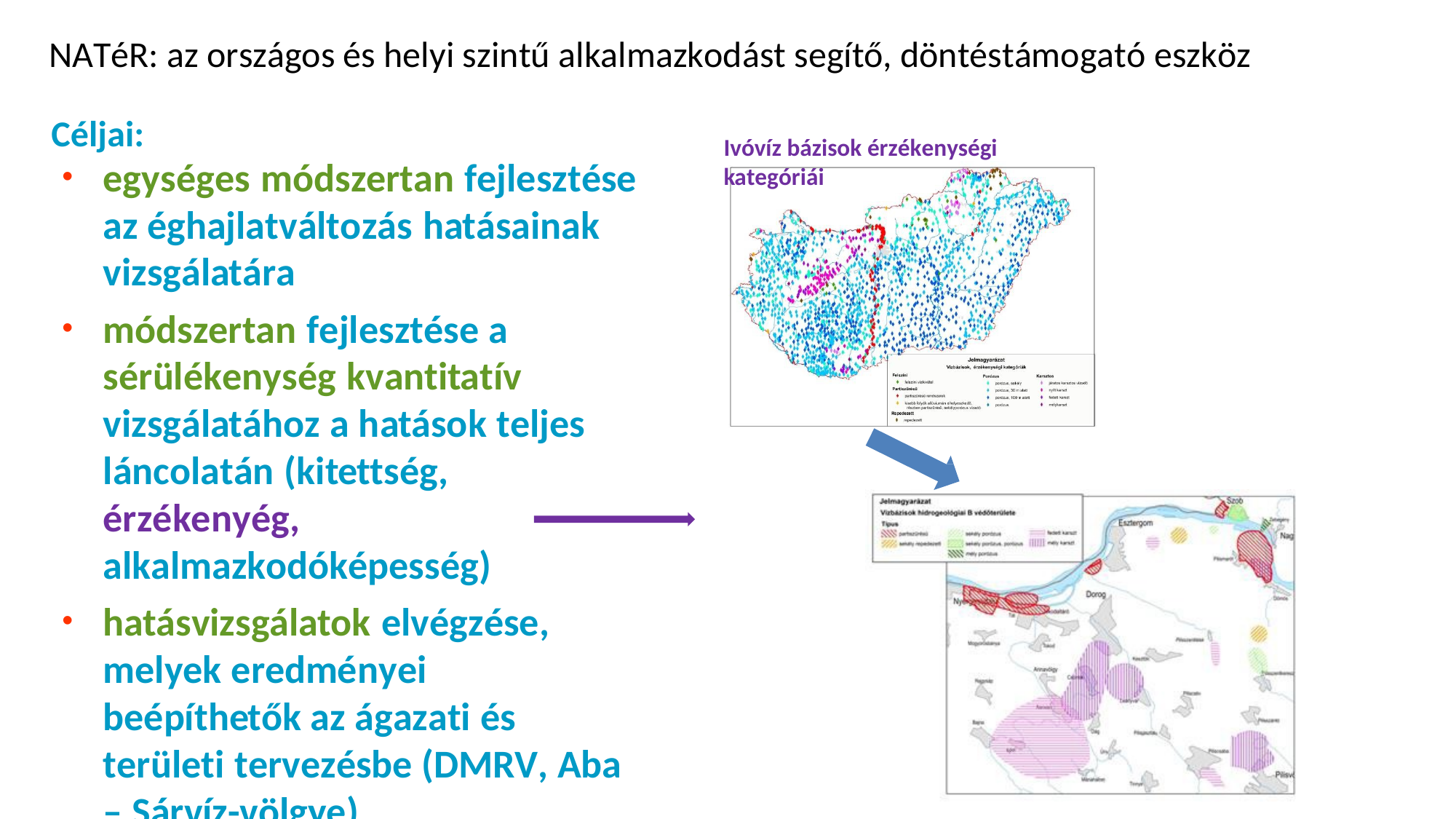

NATéR: az országos és helyi szintű alkalmazkodást segítő, döntéstámogató eszköz
Céljai:
egységes módszertan fejlesztése
az éghajlatváltozás hatásainak
vizsgálatára
módszertan fejlesztése a sérülékenység kvantitatív vizsgálatához a hatások teljes láncolatán (kitettség, érzékenyég, alkalmazkodóképesség)
hatásvizsgálatok elvégzése, melyek eredményei beépíthetők az ágazati és területi tervezésbe (DMRV, Aba – Sárvíz-völgye)
Ivóvíz bázisok érzékenységi kategóriái